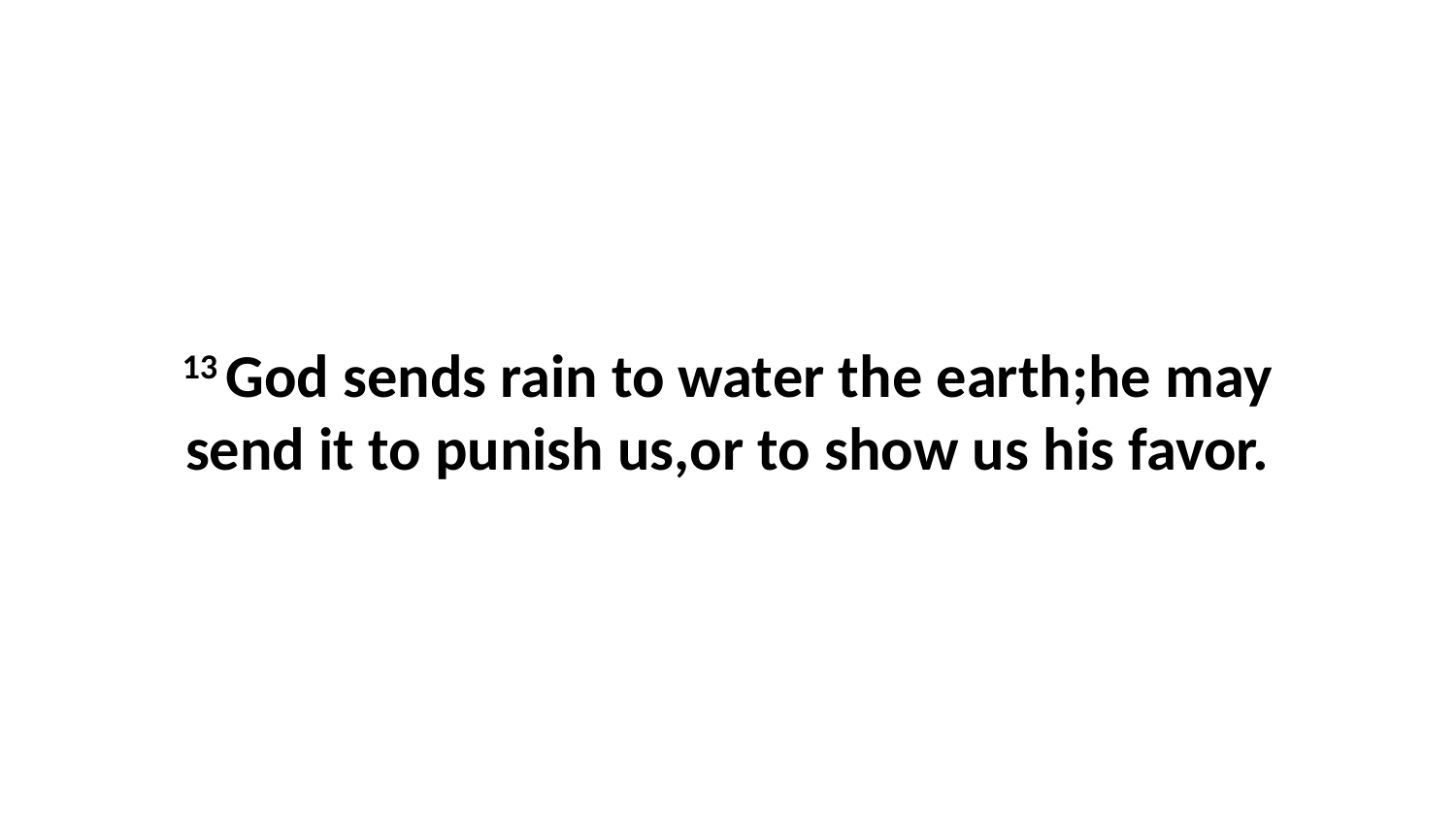

13 God sends rain to water the earth;he may send it to punish us,or to show us his favor.